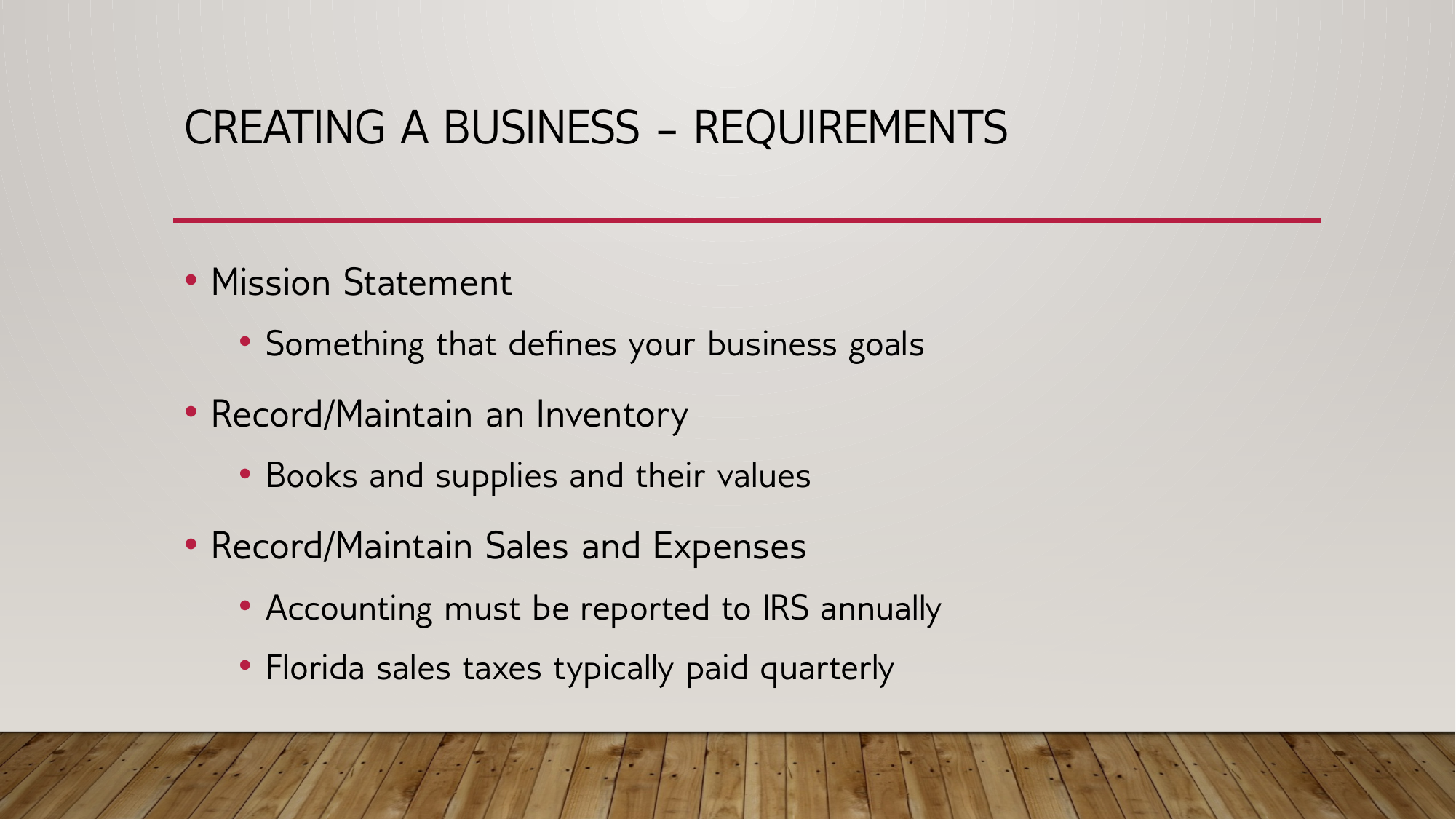

# Creating a Business – Requirements
Mission Statement
Something that defines your business goals
Record/Maintain an Inventory
Books and supplies and their values
Record/Maintain Sales and Expenses
Accounting must be reported to IRS annually
Florida sales taxes typically paid quarterly